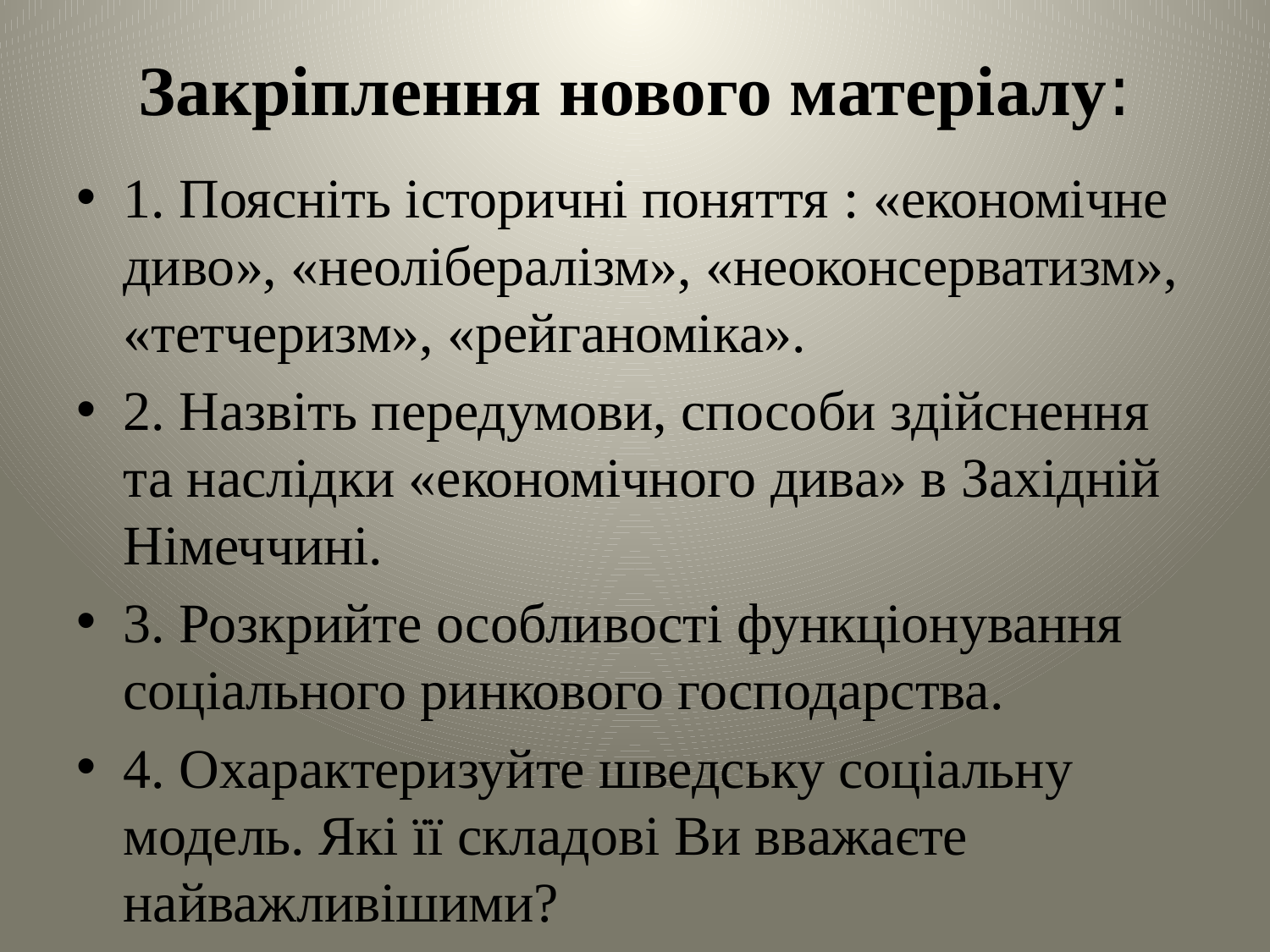

# Закріплення нового матеріалу:
1. Поясніть історичні поняття : «економічне диво», «неолібералізм», «неоконсерватизм», «тетчеризм», «рейганоміка».
2. Назвіть передумови, способи здійснення та наслідки «економічного дива» в Західній Німеччині.
3. Розкрийте особливості функціонування соціального ринкового господарства.
4. Охарактеризуйте шведську соціальну модель. Які її складові Ви вважаєте найважливішими?